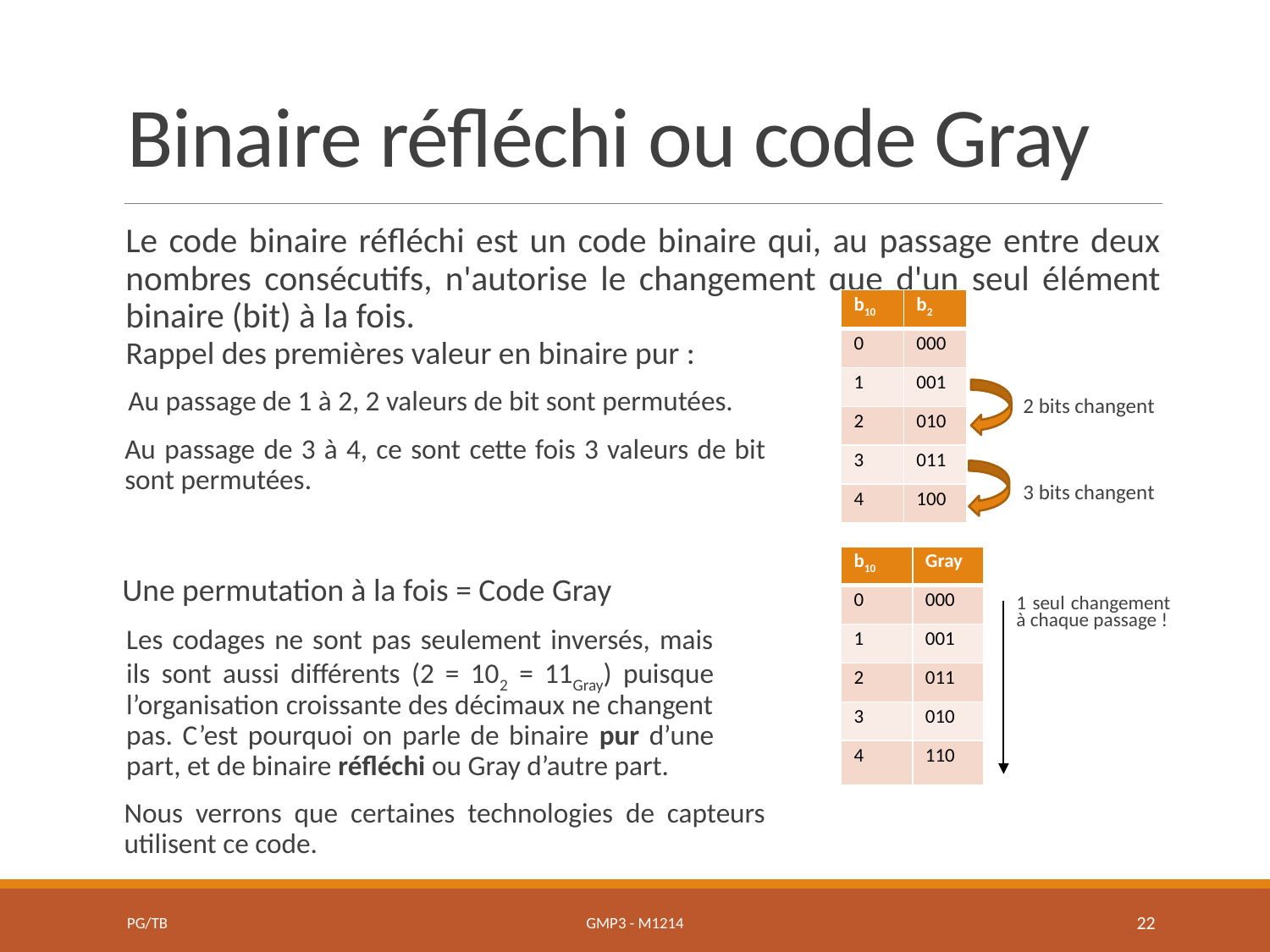

# Binaire réfléchi ou code Gray
Le code binaire réfléchi est un code binaire qui, au passage entre deux nombres consécutifs, n'autorise le changement que d'un seul élément binaire (bit) à la fois.

| b10 | b2 |
| --- | --- |
| 0 | 000 |
| 1 | 001 |
| 2 | 010 |
| 3 | 011 |
| 4 | 100 |
Rappel des premières valeur en binaire pur :

Au passage de 1 à 2, 2 valeurs de bit sont permutées.
2 bits changent
Au passage de 3 à 4, ce sont cette fois 3 valeurs de bit sont permutées.

3 bits changent
| b10 | Gray |
| --- | --- |
| 0 | 000 |
| 1 | 001 |
| 2 | 011 |
| 3 | 010 |
| 4 | 110 |
Une permutation à la fois = Code Gray
1 seul changement à chaque passage !
Les codages ne sont pas seulement inversés, mais ils sont aussi différents (2 = 102 = 11Gray) puisque l’organisation croissante des décimaux ne changent pas. C’est pourquoi on parle de binaire pur d’une part, et de binaire réfléchi ou Gray d’autre part.
Nous verrons que certaines technologies de capteurs utilisent ce code.
PG/TB
GMP3 - M1214
22